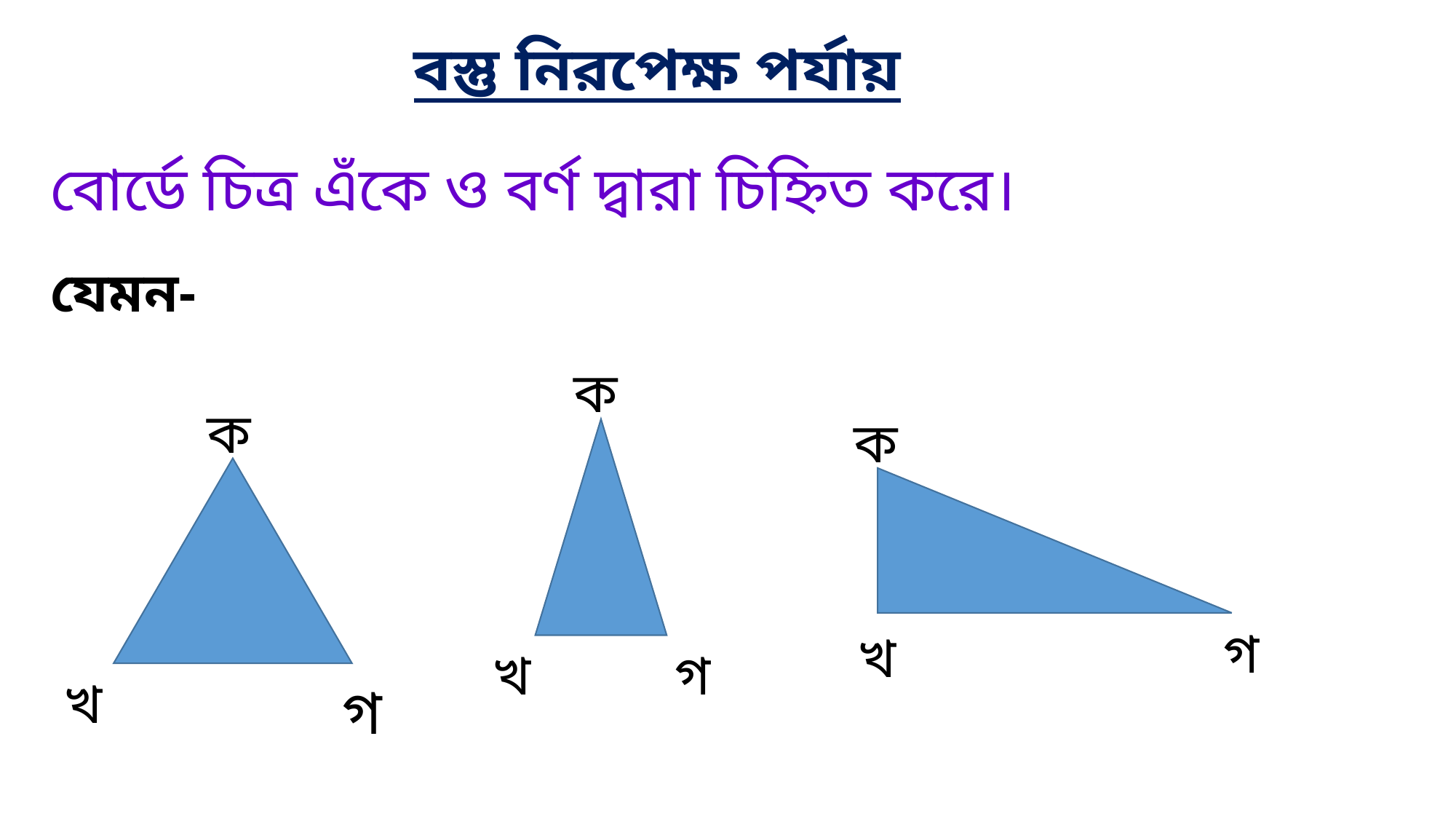

বস্তু নিরপেক্ষ পর্যায়
বোর্ডে চিত্র এঁকে ও বর্ণ দ্বারা চিহ্নিত করে।
যেমন-
ক

খ
গ
ক

খ
গ
ক

গ
খ